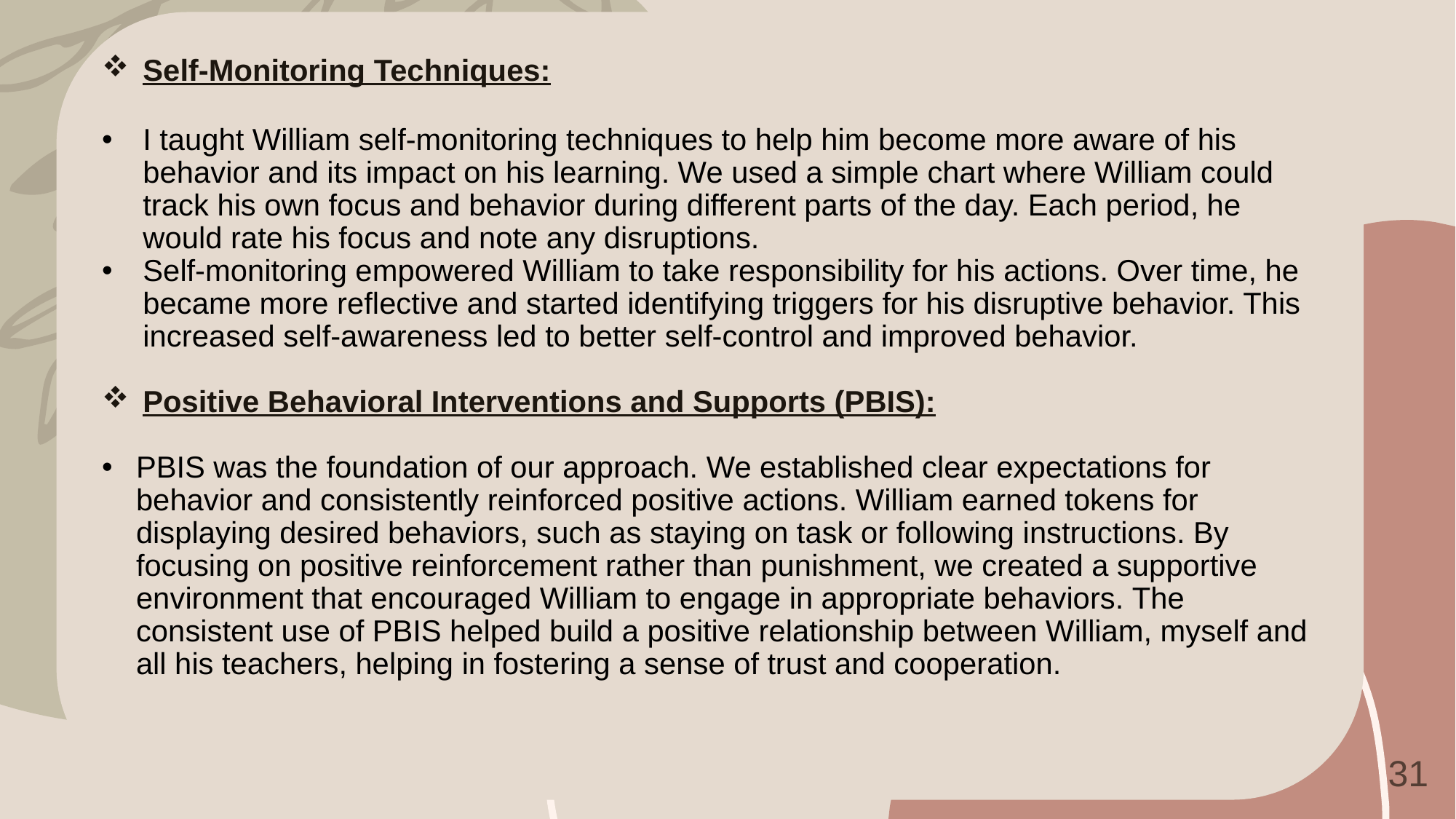

# Self-Monitoring Techniques:
I taught William self-monitoring techniques to help him become more aware of his behavior and its impact on his learning. We used a simple chart where William could track his own focus and behavior during different parts of the day. Each period, he would rate his focus and note any disruptions.
Self-monitoring empowered William to take responsibility for his actions. Over time, he became more reflective and started identifying triggers for his disruptive behavior. This increased self-awareness led to better self-control and improved behavior.

Positive Behavioral Interventions and Supports (PBIS):
PBIS was the foundation of our approach. We established clear expectations for behavior and consistently reinforced positive actions. William earned tokens for displaying desired behaviors, such as staying on task or following instructions. By focusing on positive reinforcement rather than punishment, we created a supportive environment that encouraged William to engage in appropriate behaviors. The consistent use of PBIS helped build a positive relationship between William, myself and all his teachers, helping in fostering a sense of trust and cooperation.

31